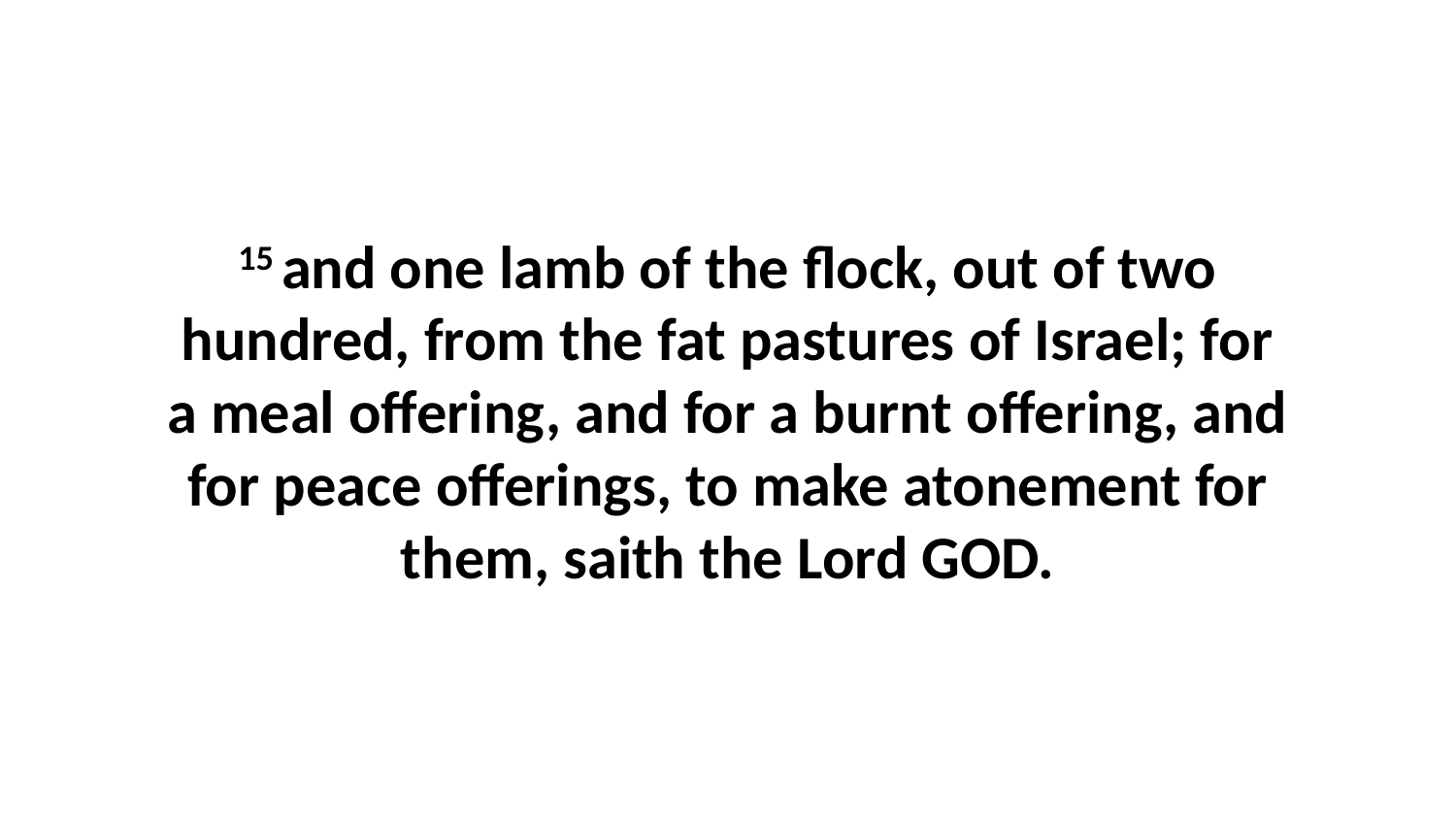

15 and one lamb of the flock, out of two hundred, from the fat pastures of Israel; for a meal offering, and for a burnt offering, and for peace offerings, to make atonement for them, saith the Lord GOD.